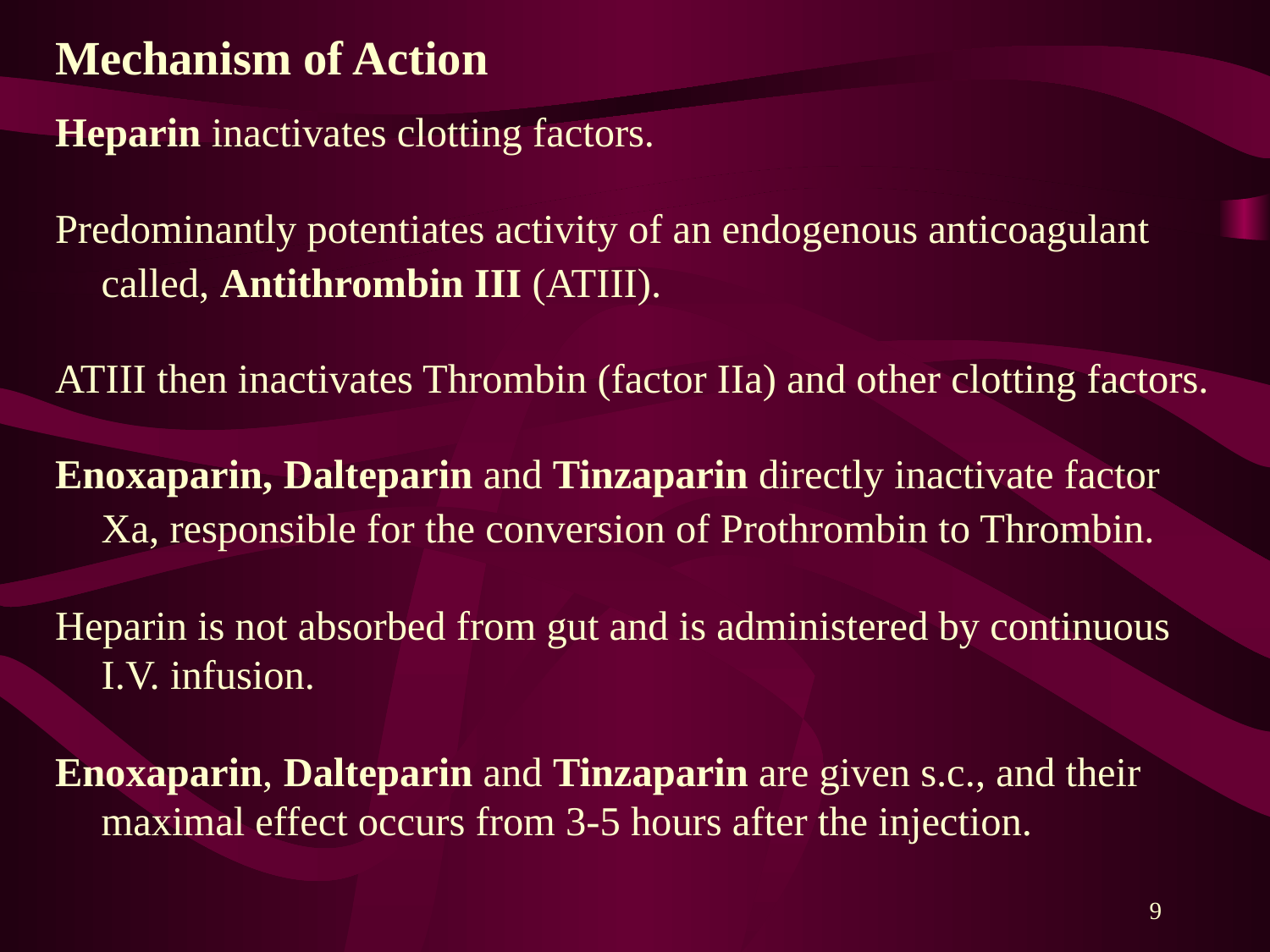

Mechanism of Action

Heparin inactivates clotting factors.

Predominantly potentiates activity of an endogenous anticoagulant called, Antithrombin III (ATIII).

ATIII then inactivates Thrombin (factor IIa) and other clotting factors.

Enoxaparin, Dalteparin and Tinzaparin directly inactivate factor Xa, responsible for the conversion of Prothrombin to Thrombin.

Heparin is not absorbed from gut and is administered by continuous I.V. infusion.

Enoxaparin, Dalteparin and Tinzaparin are given s.c., and their maximal effect occurs from 3-5 hours after the injection.
9